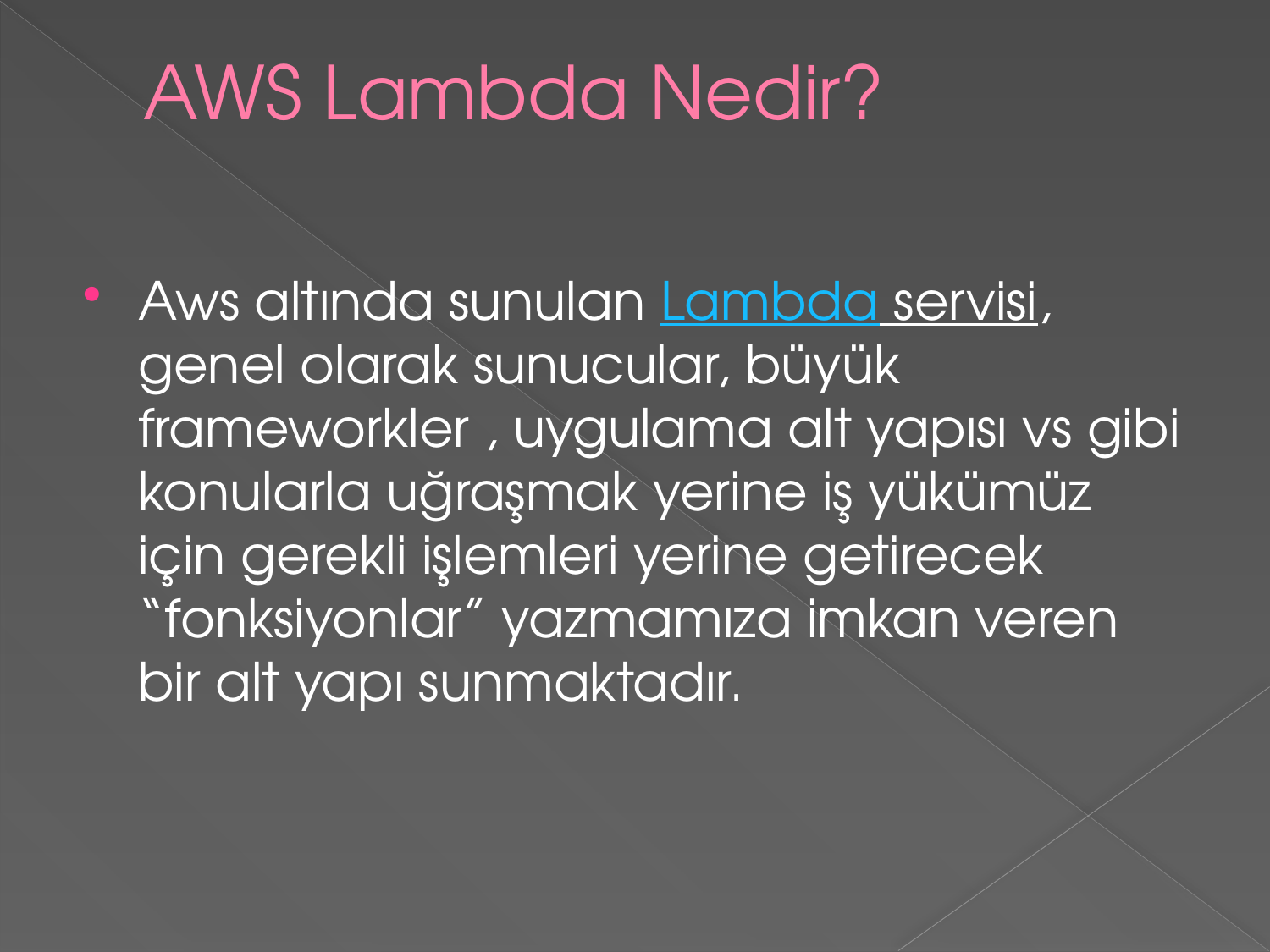

# AWS Lambda Nedir?
Aws altında sunulan Lambda servisi, genel olarak sunucular, büyük frameworkler , uygulama alt yapısı vs gibi konularla uğraşmak yerine iş yükümüz için gerekli işlemleri yerine getirecek “fonksiyonlar” yazmamıza imkan veren bir alt yapı sunmaktadır.